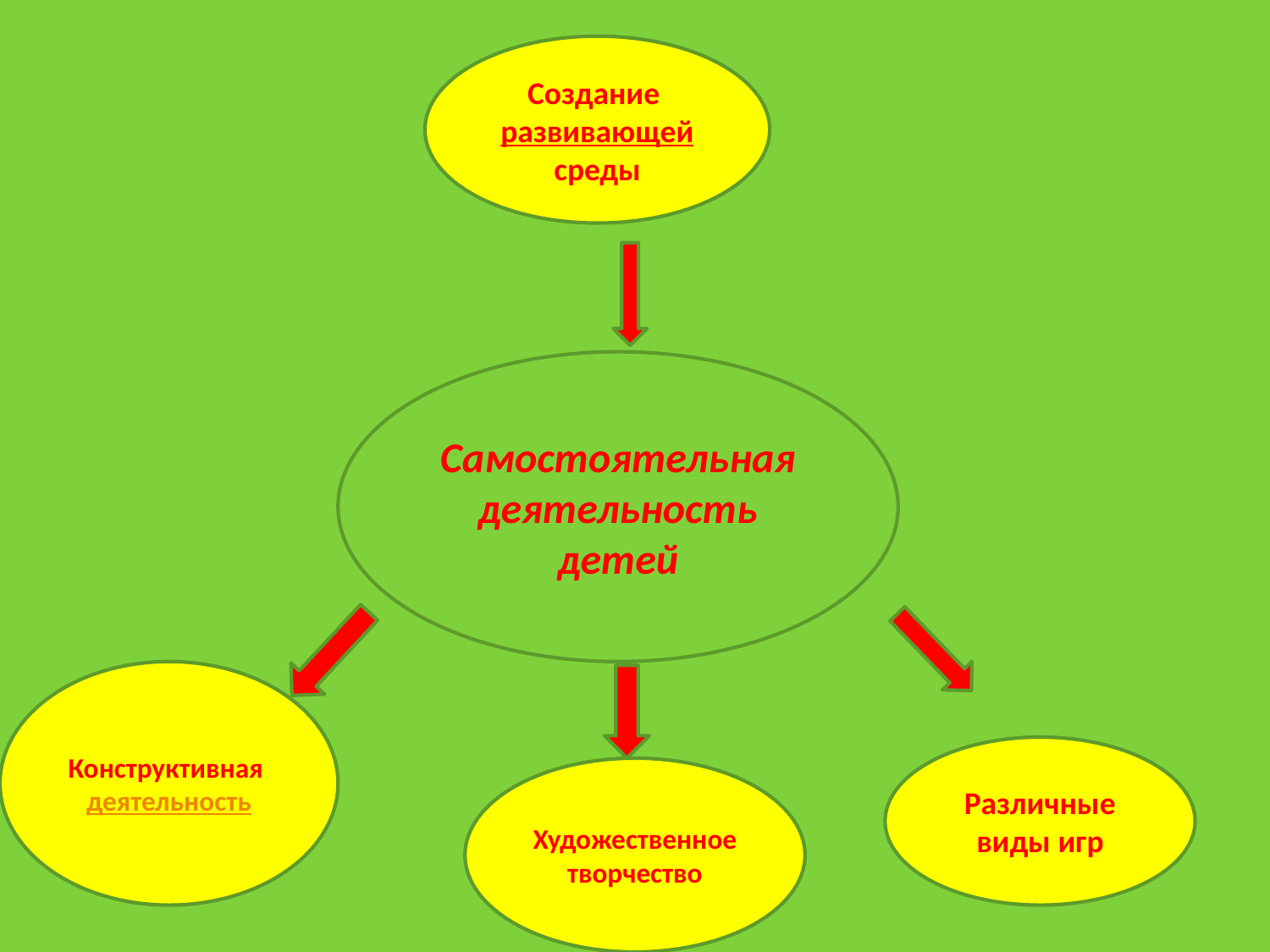

Создание развивающей среды

Самостоятельная деятельность детей

Конструктивная деятельность

Различные виды игр
Художественное творчество